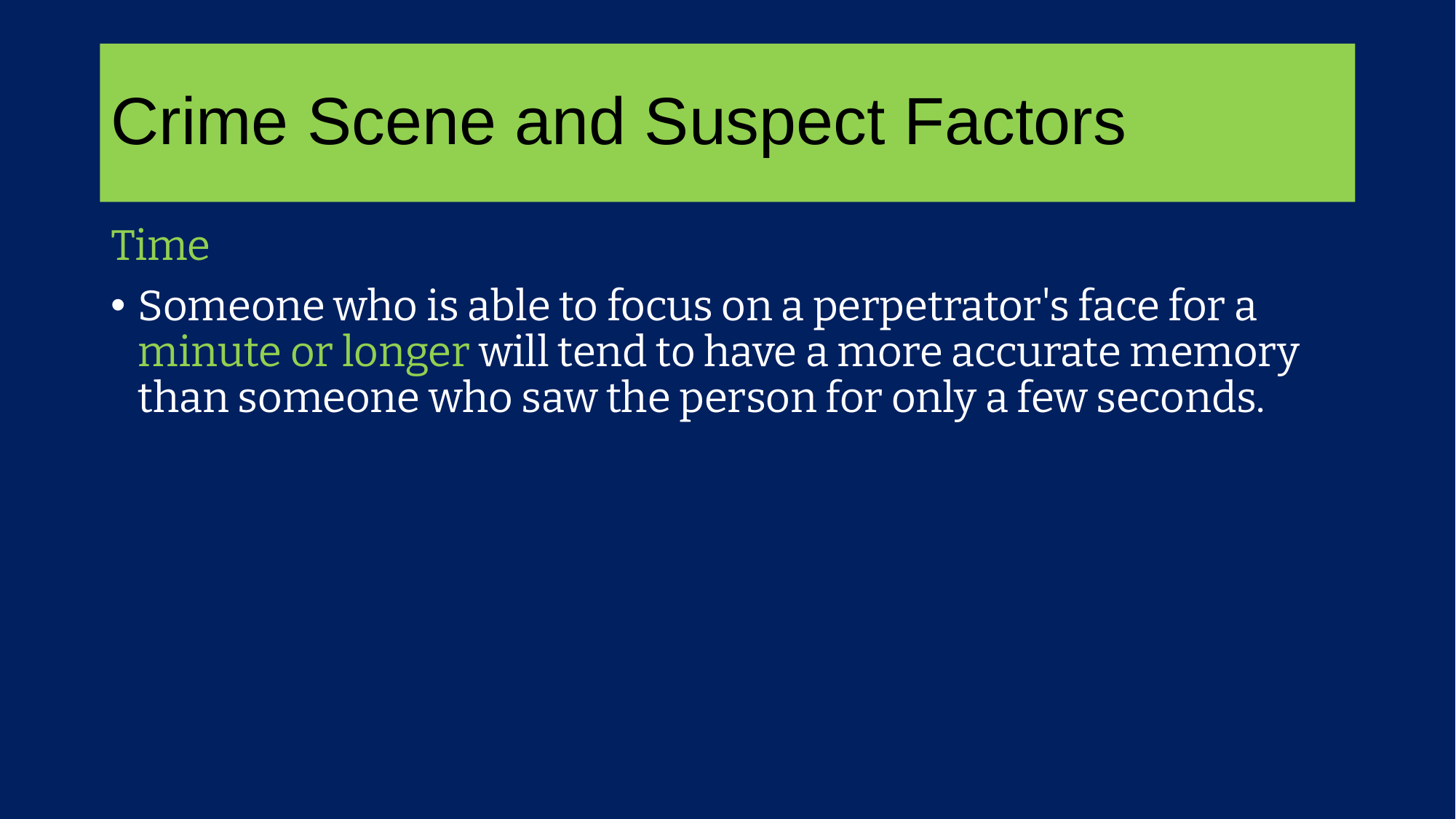

# Crime Scene and Suspect Factors
Time
Someone who is able to focus on a perpetrator's face for a minute or longer will tend to have a more accurate memory than someone who saw the person for only a few seconds.